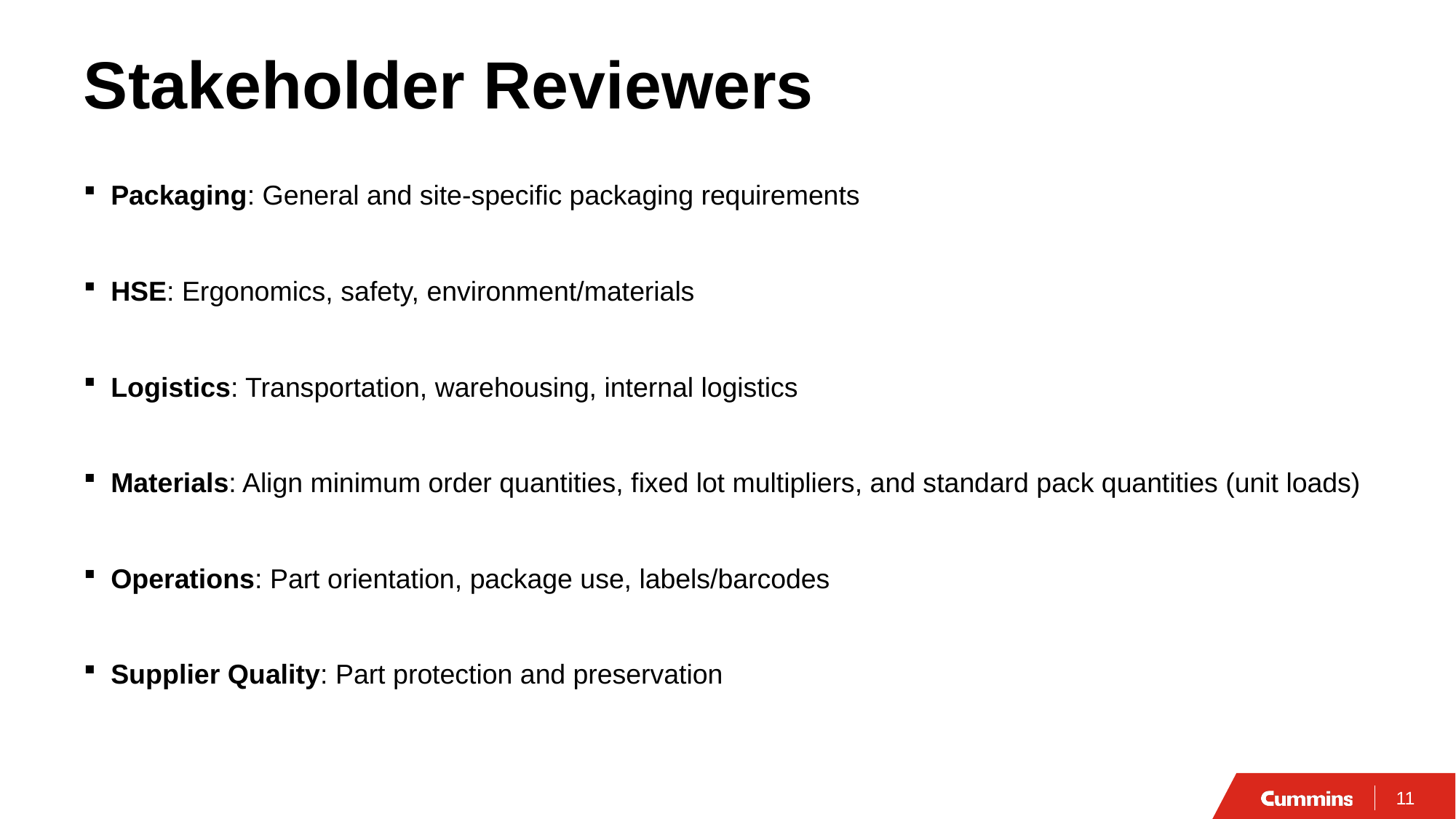

# Stakeholder Reviewers
Packaging: General and site-specific packaging requirements

HSE: Ergonomics, safety, environment/materials

Logistics: Transportation, warehousing, internal logistics

Materials: Align minimum order quantities, fixed lot multipliers, and standard pack quantities (unit loads)

Operations: Part orientation, package use, labels/barcodes

Supplier Quality: Part protection and preservation